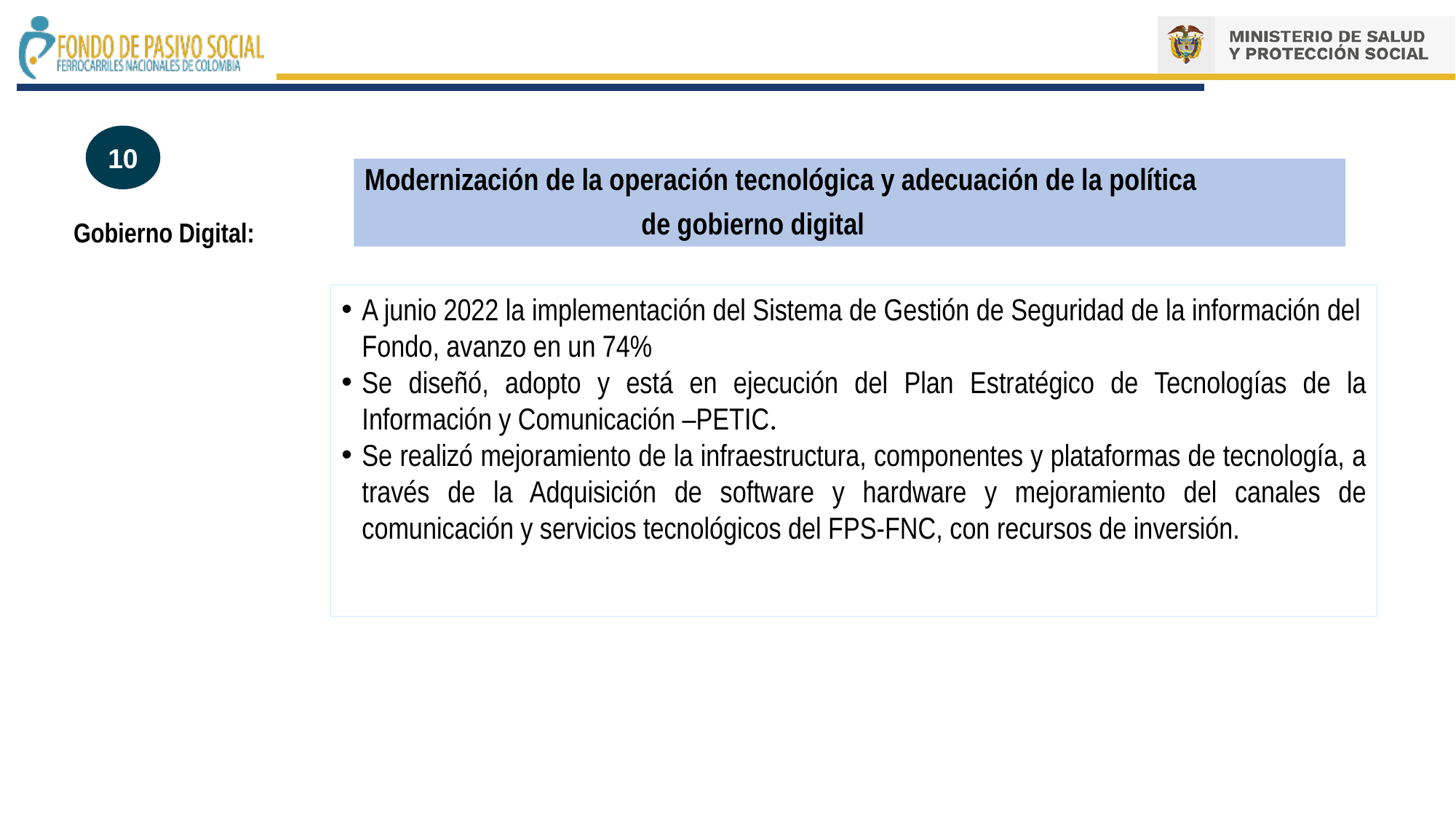

10
Modernización de la operación tecnológica y adecuación de la política
                                        de gobierno digital
Gobierno Digital:
A junio 2022 la implementación del Sistema de Gestión de Seguridad de la información del Fondo, avanzo en un 74%
Se diseñó, adopto y está en ejecución del Plan Estratégico de Tecnologías de la Información y Comunicación –PETIC.
Se realizó mejoramiento de la infraestructura, componentes y plataformas de tecnología, a través de la Adquisición de software y hardware y mejoramiento del canales de comunicación y servicios tecnológicos del FPS-FNC, con recursos de inversión.